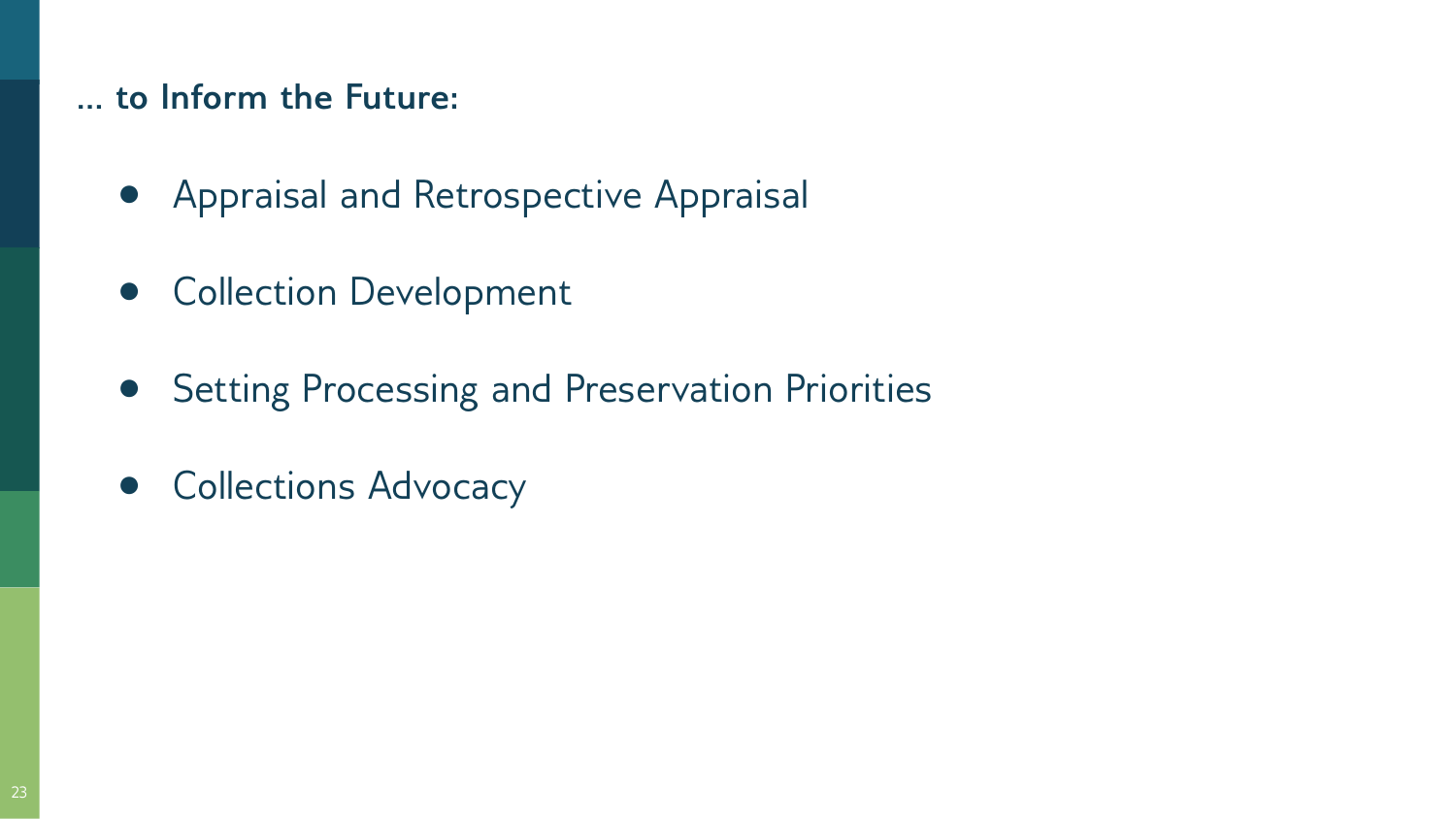

… to Inform the Future:
Appraisal and Retrospective Appraisal

Collection Development

Setting Processing and Preservation Priorities

Collections Advocacy
23